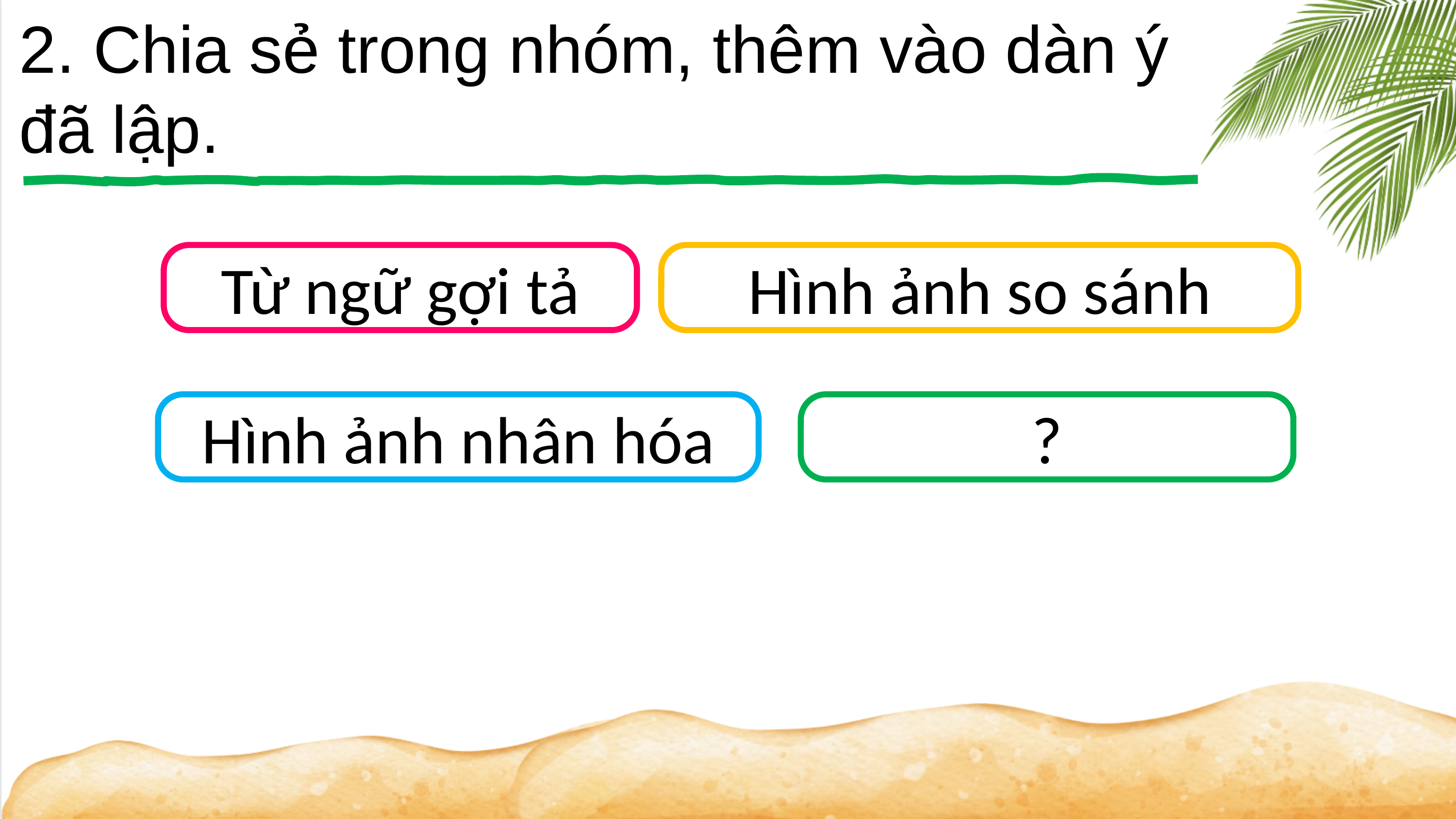

2. Chia sẻ trong nhóm, thêm vào dàn ý đã lập.

Từ ngữ gợi tả
Hình ảnh so sánh
Hình ảnh nhân hóa
?